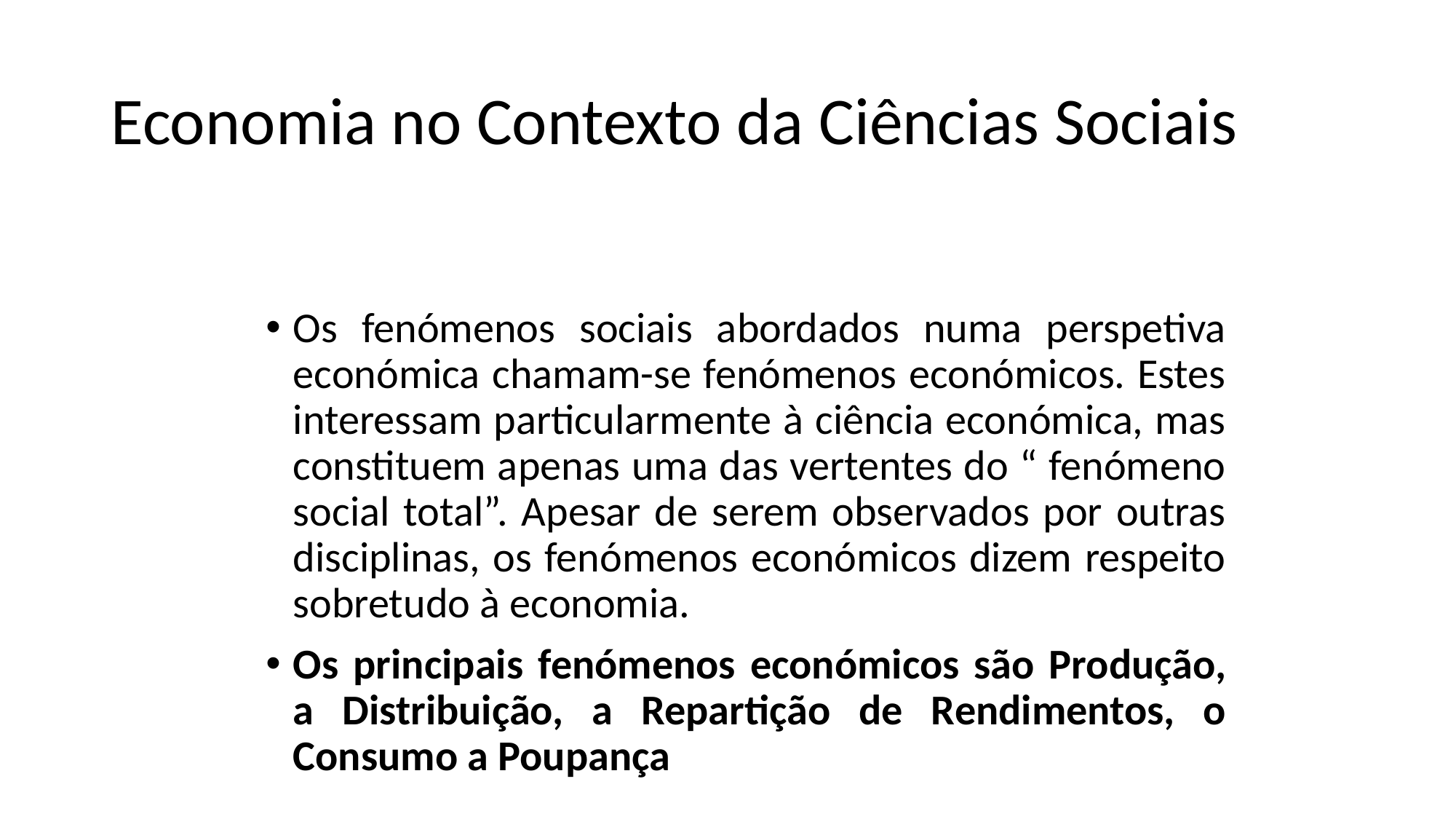

# Economia no Contexto da Ciências Sociais
Os fenómenos sociais abordados numa perspetiva económica chamam-se fenómenos económicos. Estes interessam particularmente à ciência económica, mas constituem apenas uma das vertentes do “ fenómeno social total”. Apesar de serem observados por outras disciplinas, os fenómenos económicos dizem respeito sobretudo à economia.
Os principais fenómenos económicos são Produção, a Distribuição, a Repartição de Rendimentos, o Consumo a Poupança